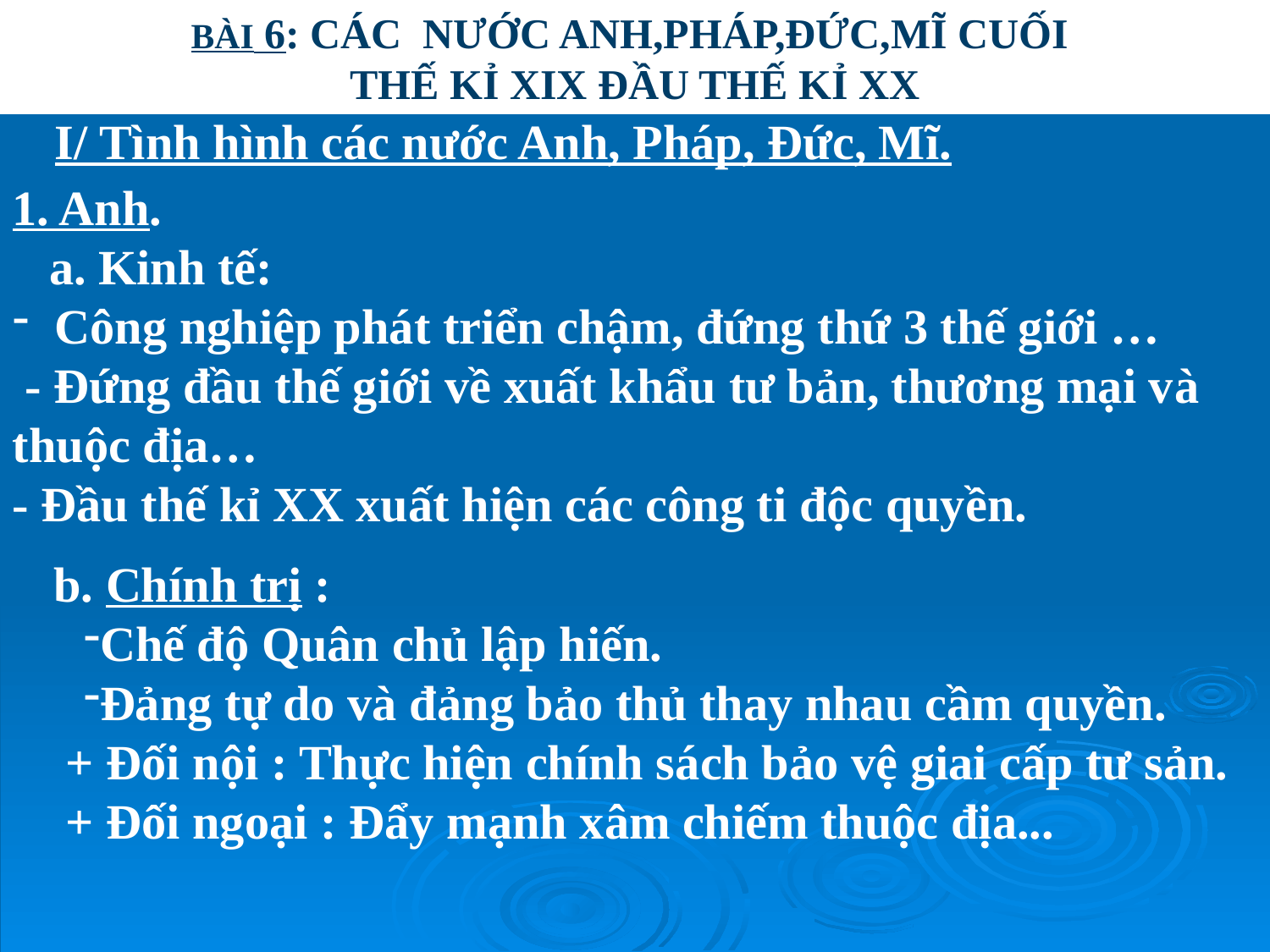

BÀI 6: CÁC  NƯỚC ANH,PHÁP,ĐỨC,MĨ CUỐI
THẾ KỈ XIX ĐẦU THẾ KỈ XX
I/ Tình hình các nước Anh, Pháp, Đức, Mĩ.
1. Anh.
   a. Kinh tế:
 Công nghiệp phát triển chậm, đứng thứ 3 thế giới …
 - Đứng đầu thế giới về xuất khẩu tư bản, thương mại và thuộc địa…
- Đầu thế kỉ XX xuất hiện các công ti độc quyền.
b. Chính trị :
Chế độ Quân chủ lập hiến.
Đảng tự do và đảng bảo thủ thay nhau cầm quyền.
 + Đối nội : Thực hiện chính sách bảo vệ giai cấp tư sản.
 + Đối ngoại : Đẩy mạnh xâm chiếm thuộc địa...